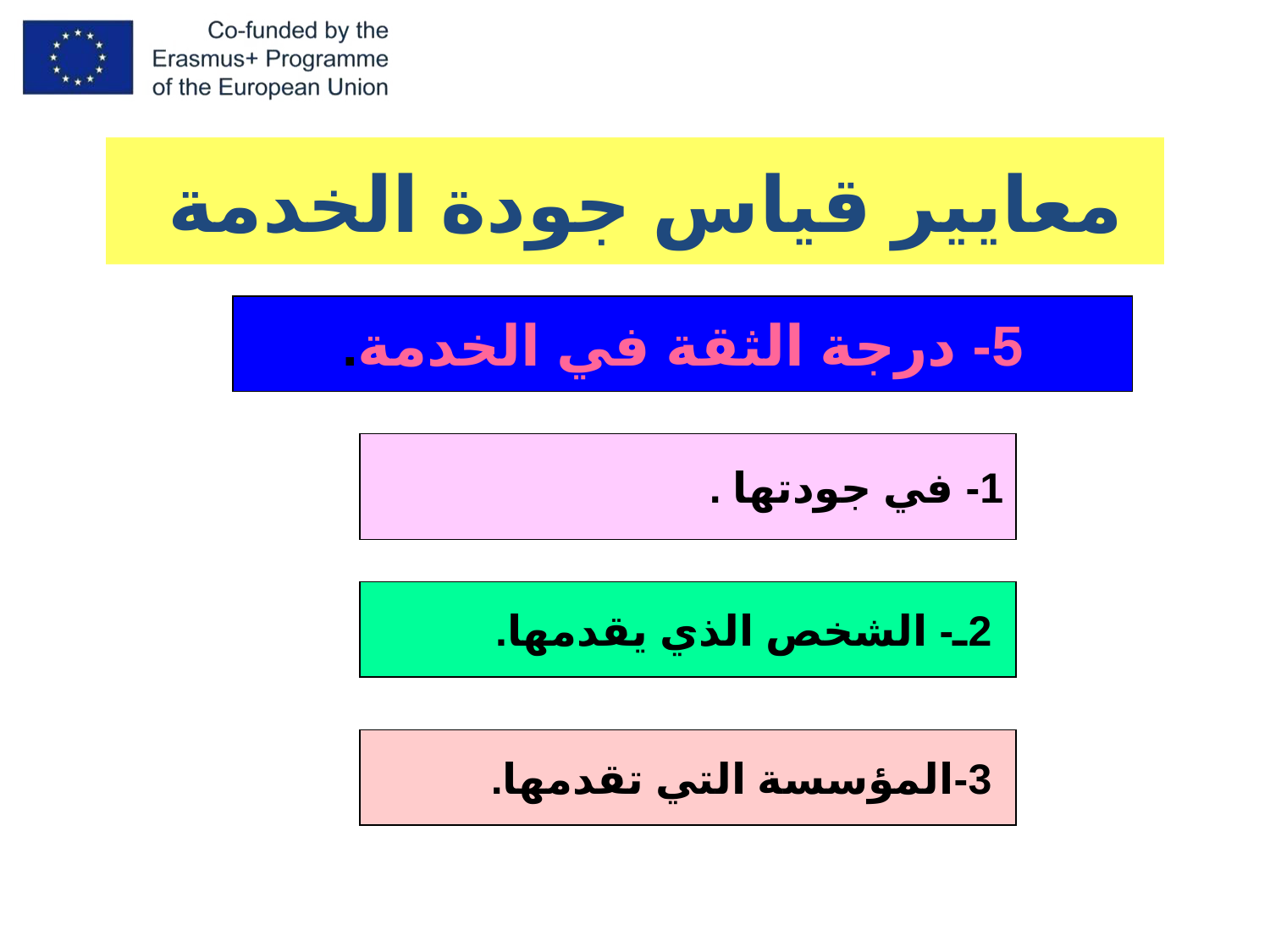

معايير قياس جودة الخدمة
5- درجة الثقة في الخدمة.

1- في جودتها .

 2ـ- الشخص الذي يقدمها.
 3-المؤسسة التي تقدمها.